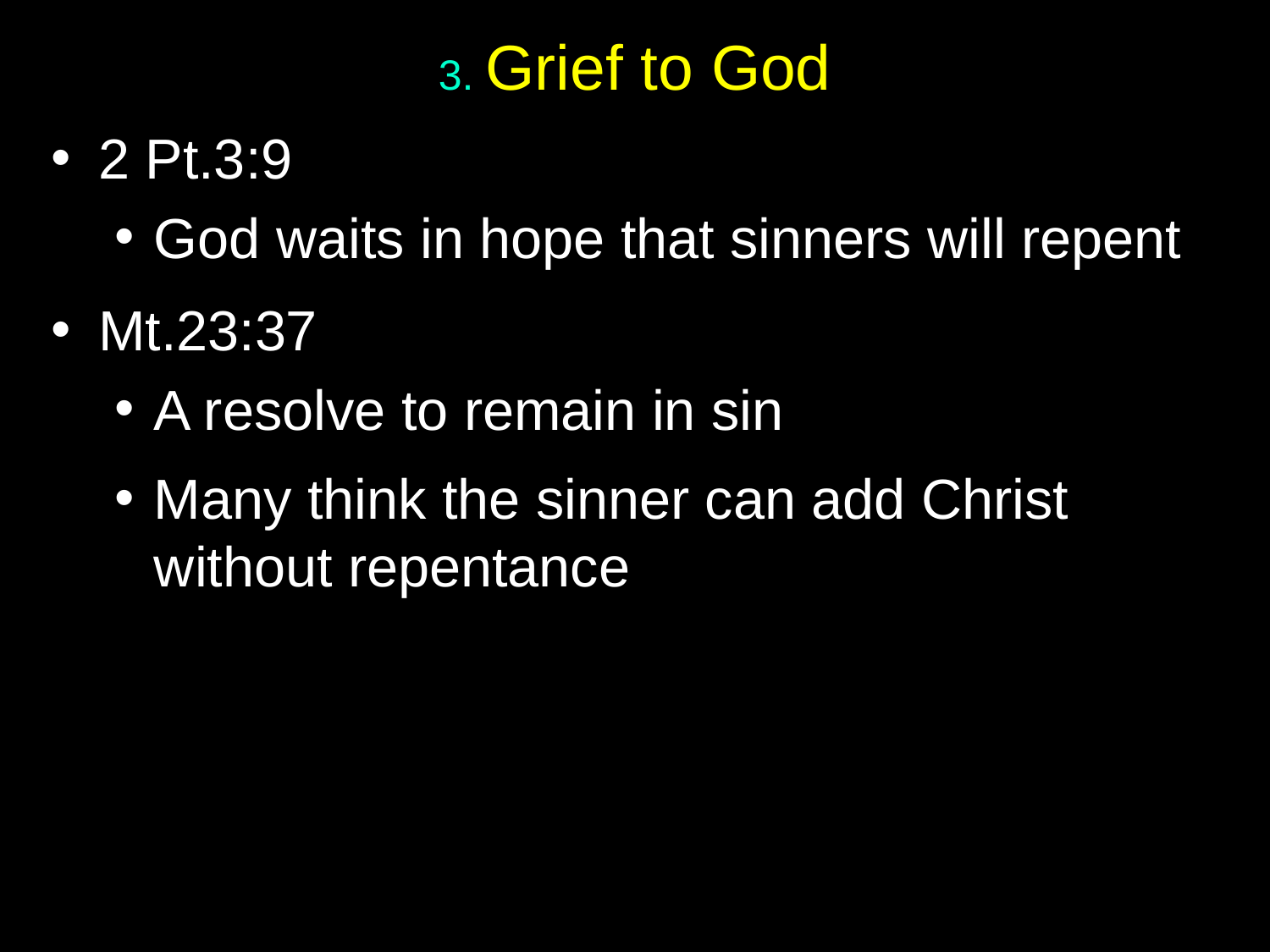

# 3. Grief to God
2 Pt.3:9
God waits in hope that sinners will repent
Mt.23:37
A resolve to remain in sin
Many think the sinner can add Christ without repentance